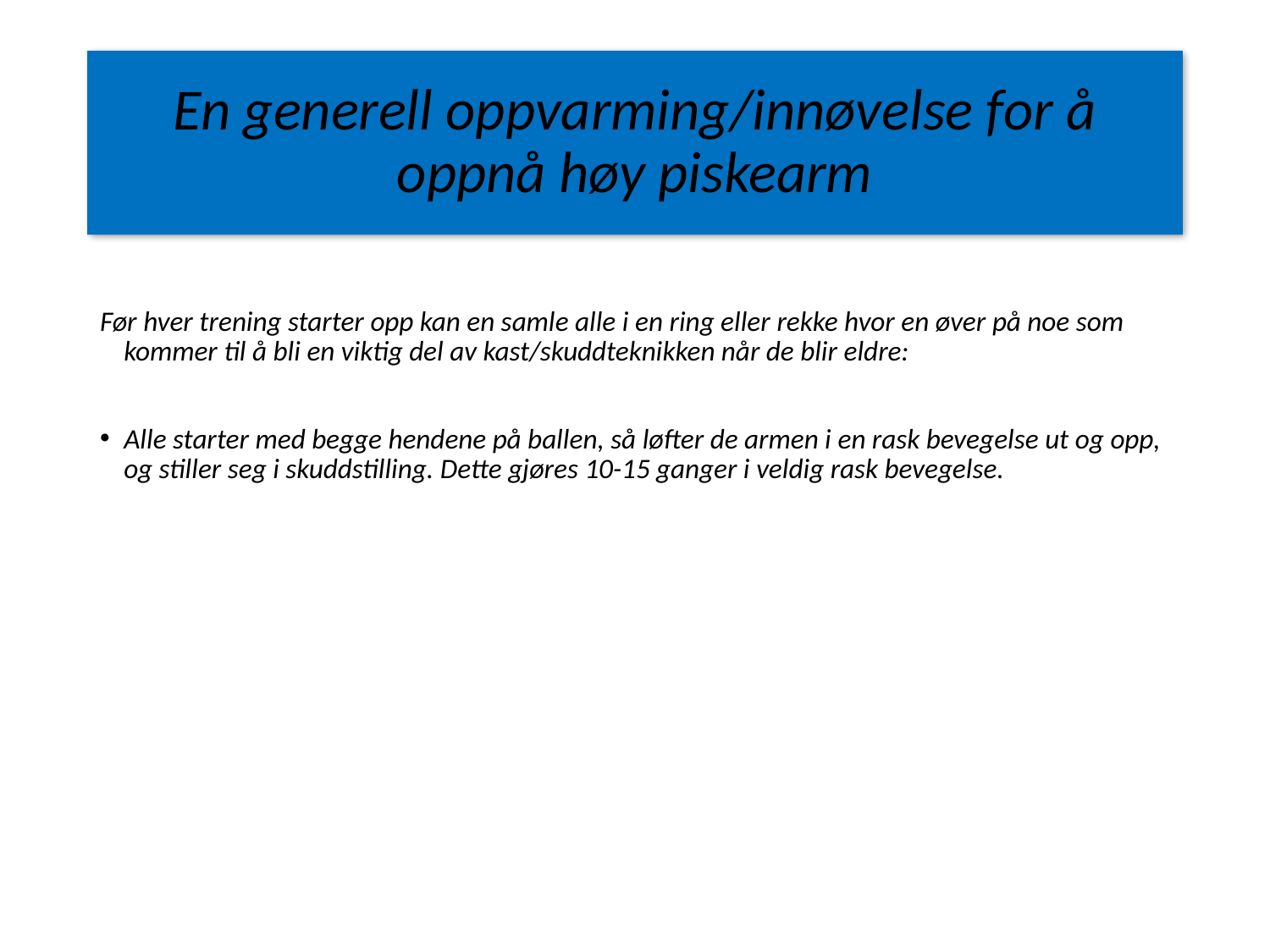

# En generell oppvarming/innøvelse for å oppnå høy piskearm

Før hver trening starter opp kan en samle alle i en ring eller rekke hvor en øver på noe som kommer til å bli en viktig del av kast/skuddteknikken når de blir eldre:

Alle starter med begge hendene på ballen, så løfter de armen i en rask bevegelse ut og opp, og stiller seg i skuddstilling. Dette gjøres 10-15 ganger i veldig rask bevegelse.